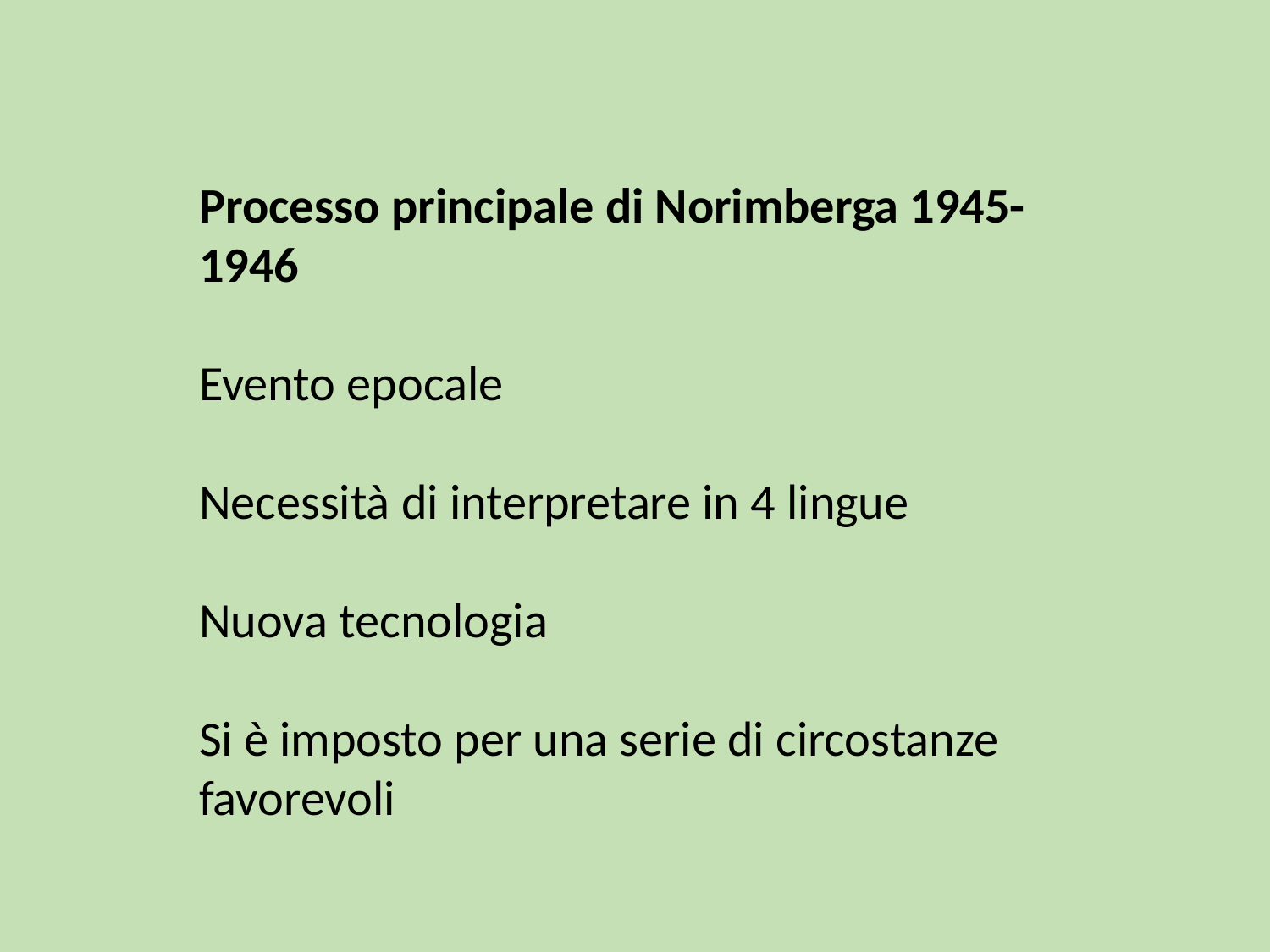

Processo principale di Norimberga 1945-1946

Evento epocale

Necessità di interpretare in 4 lingue

Nuova tecnologia

Si è imposto per una serie di circostanze favorevoli